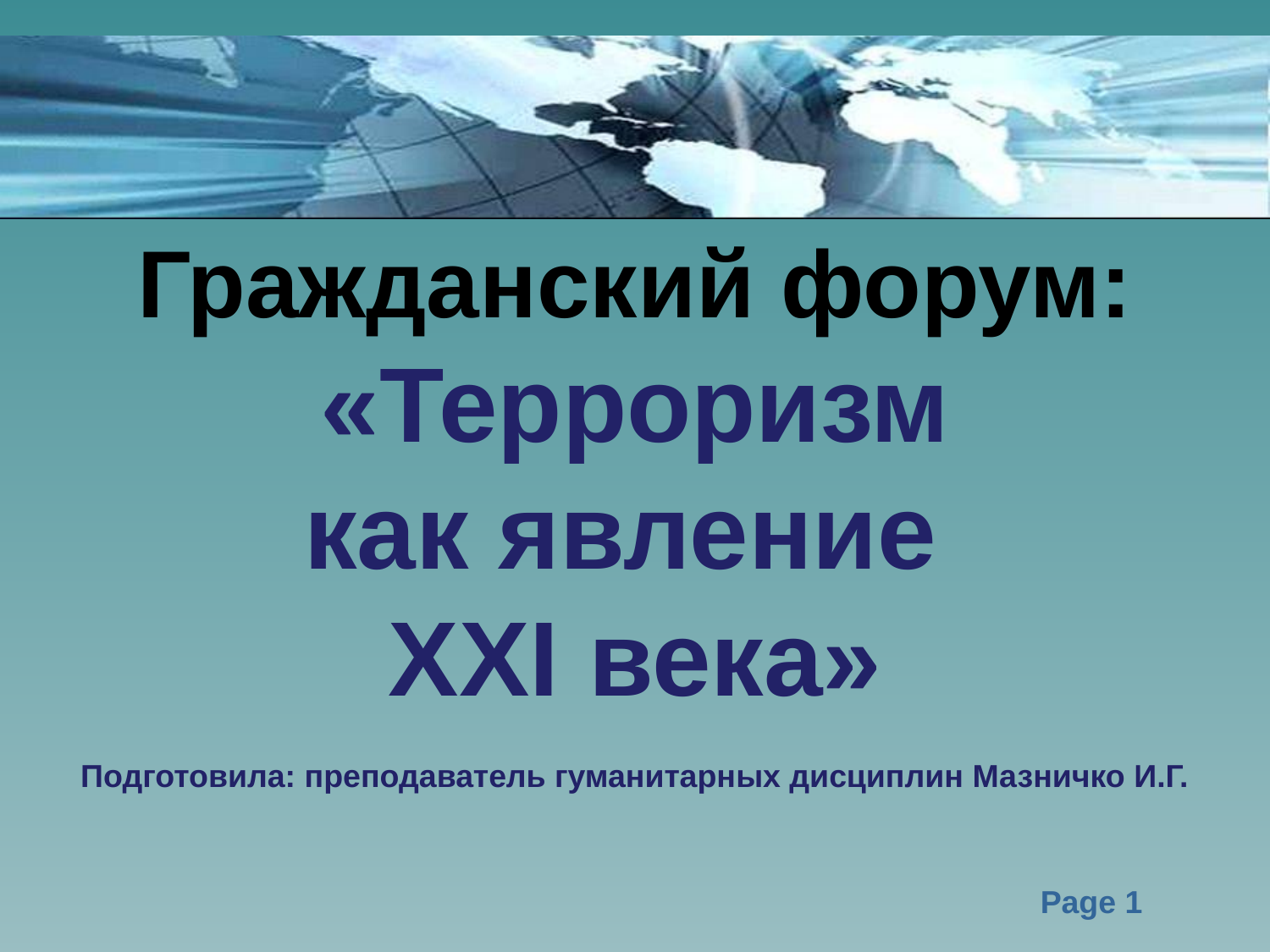

# Гражданский форум: «Терроризм как явление XXI века» Подготовила: преподаватель гуманитарных дисциплин Мазничко И.Г.